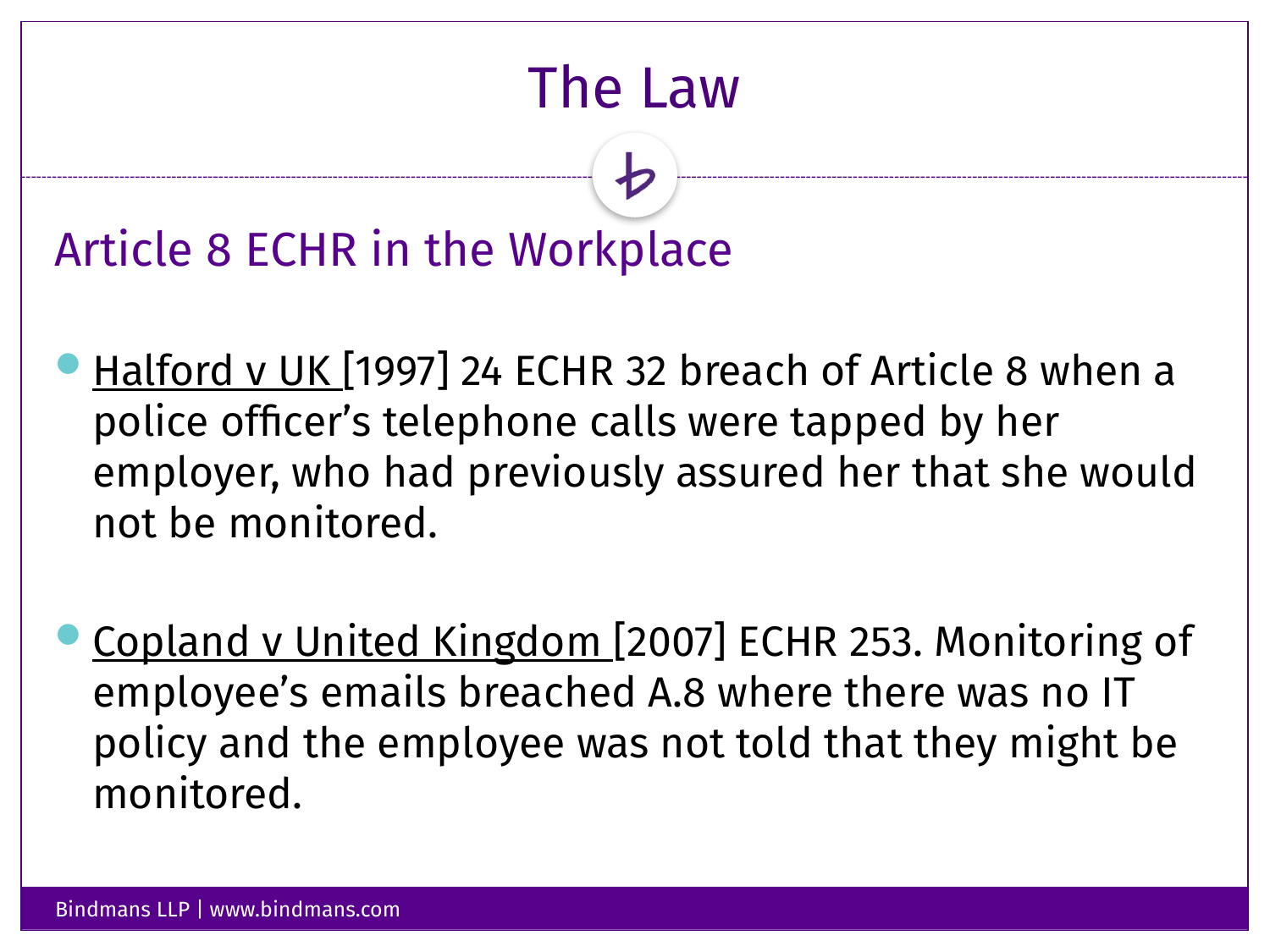

# The Law
Article 8 ECHR in the Workplace

Halford v UK [1997] 24 ECHR 32 breach of Article 8 when a police officer’s telephone calls were tapped by her employer, who had previously assured her that she would not be monitored.

Copland v United Kingdom [2007] ECHR 253. Monitoring of employee’s emails breached A.8 where there was no IT policy and the employee was not told that they might be monitored.

Bindmans LLP | www.bindmans.com